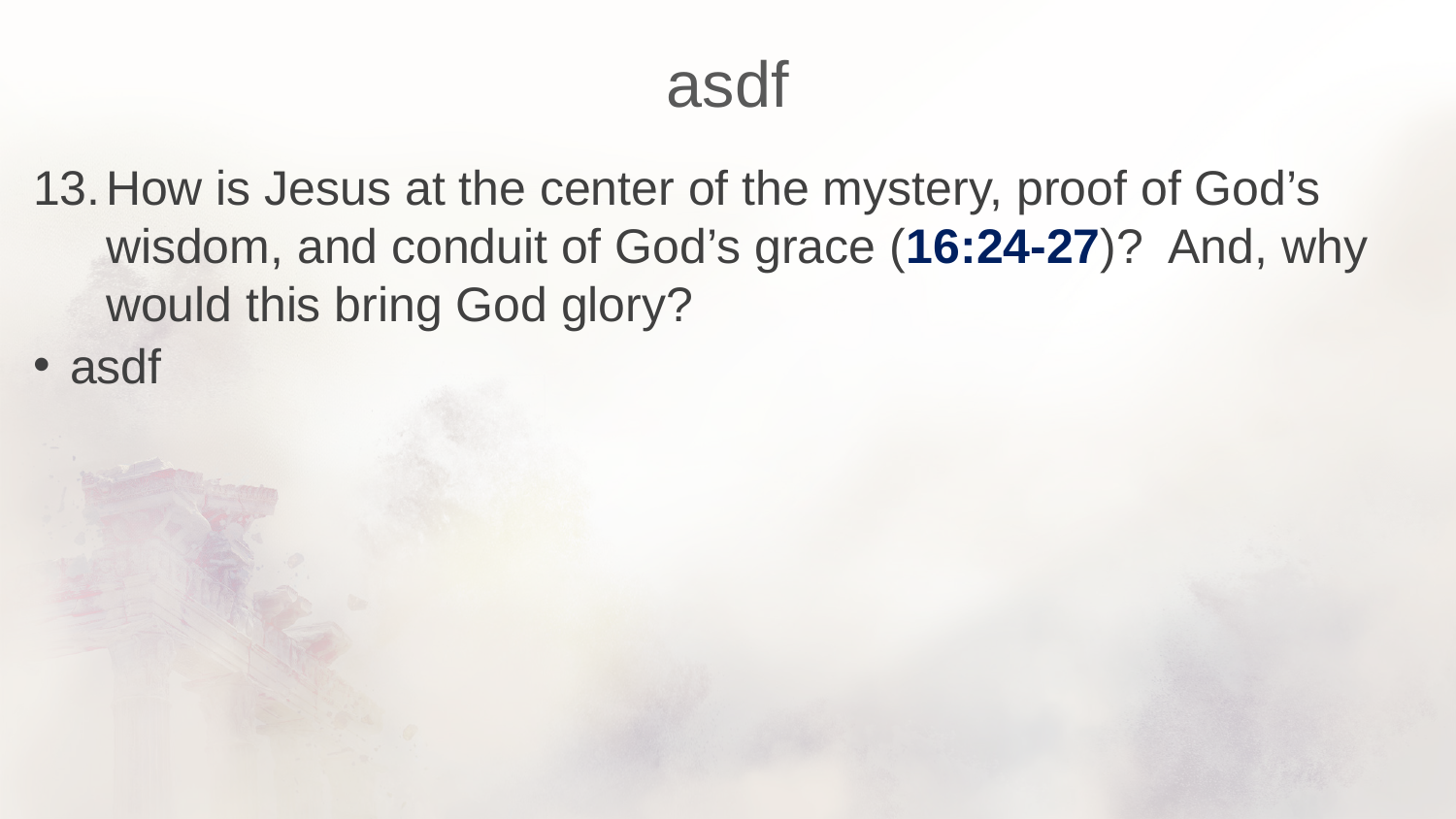

# asdf
How is Jesus at the center of the mystery, proof of God’s wisdom, and conduit of God’s grace (16:24-27)?  And, why would this bring God glory?
asdf